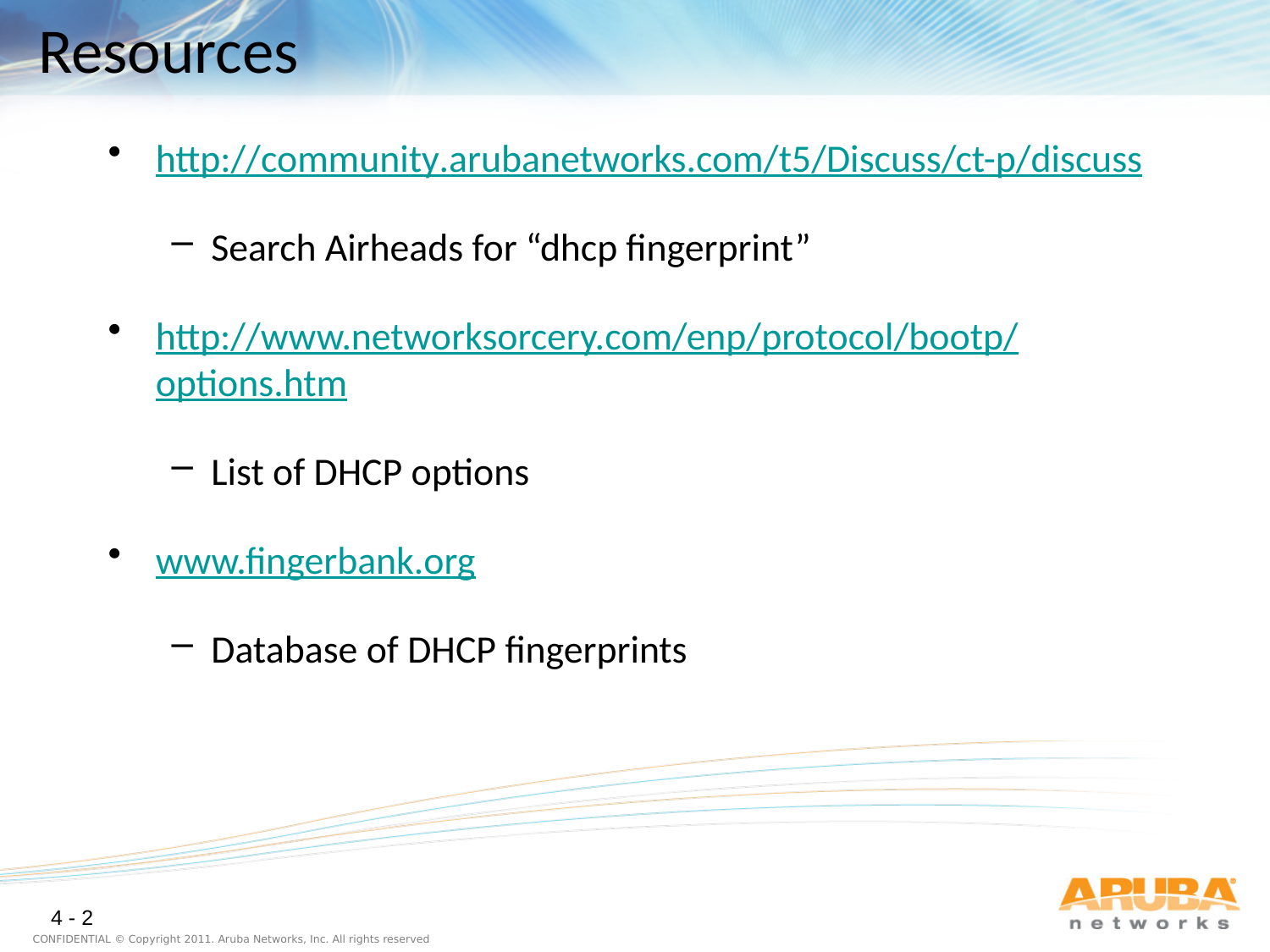

# Resources
http://community.arubanetworks.com/t5/Discuss/ct-p/discuss
Search Airheads for “dhcp fingerprint”
http://www.networksorcery.com/enp/protocol/bootp/options.htm
List of DHCP options
www.fingerbank.org
Database of DHCP fingerprints